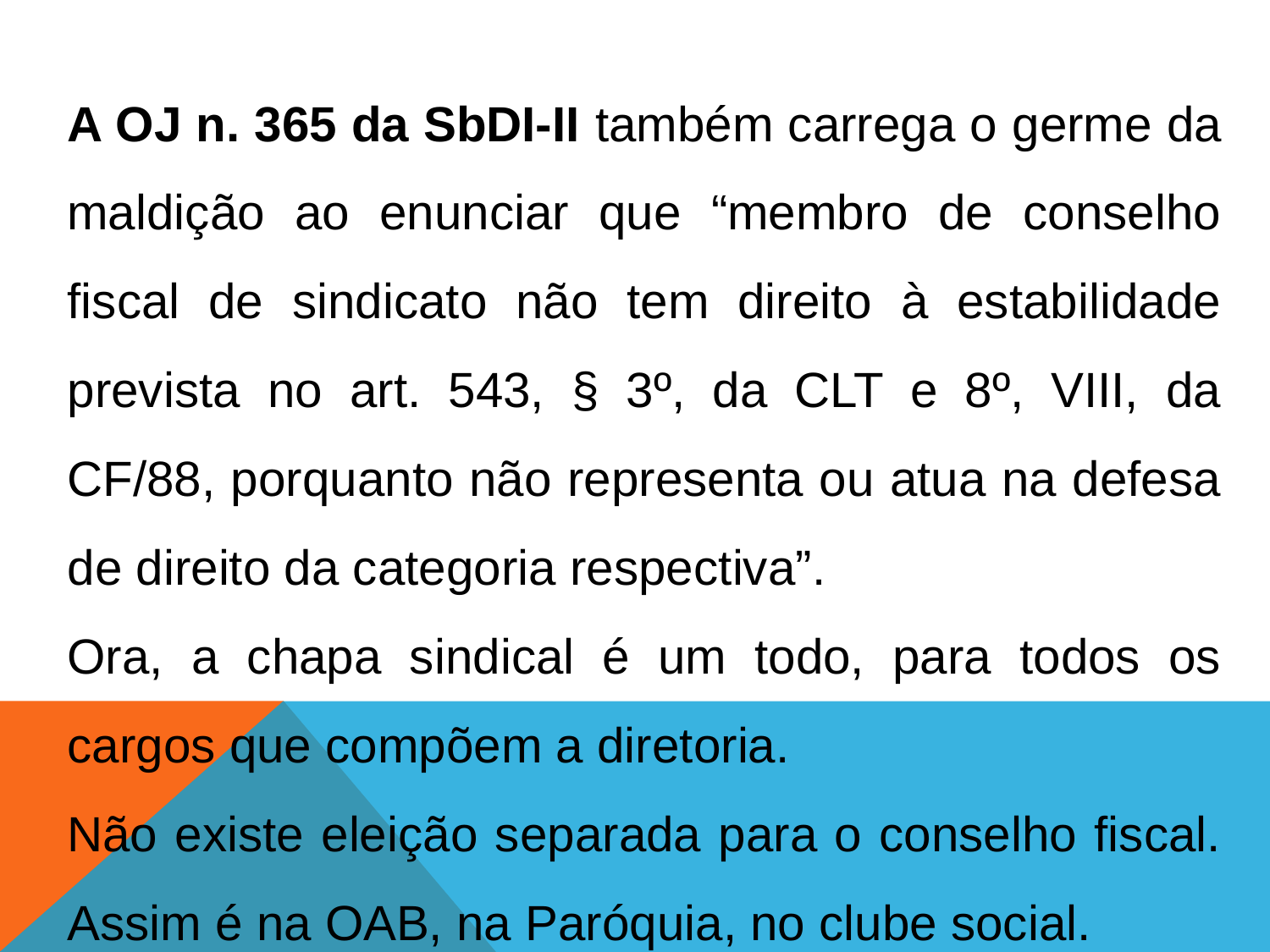

A OJ n. 365 da SbDI-II também carrega o germe da maldição ao enunciar que “membro de conselho fiscal de sindicato não tem direito à estabilidade prevista no art. 543, § 3º, da CLT e 8º, VIII, da CF/88, porquanto não representa ou atua na defesa de direito da categoria respectiva”.
Ora, a chapa sindical é um todo, para todos os cargos que compõem a diretoria.
Não existe eleição separada para o conselho fiscal. Assim é na OAB, na Paróquia, no clube social.